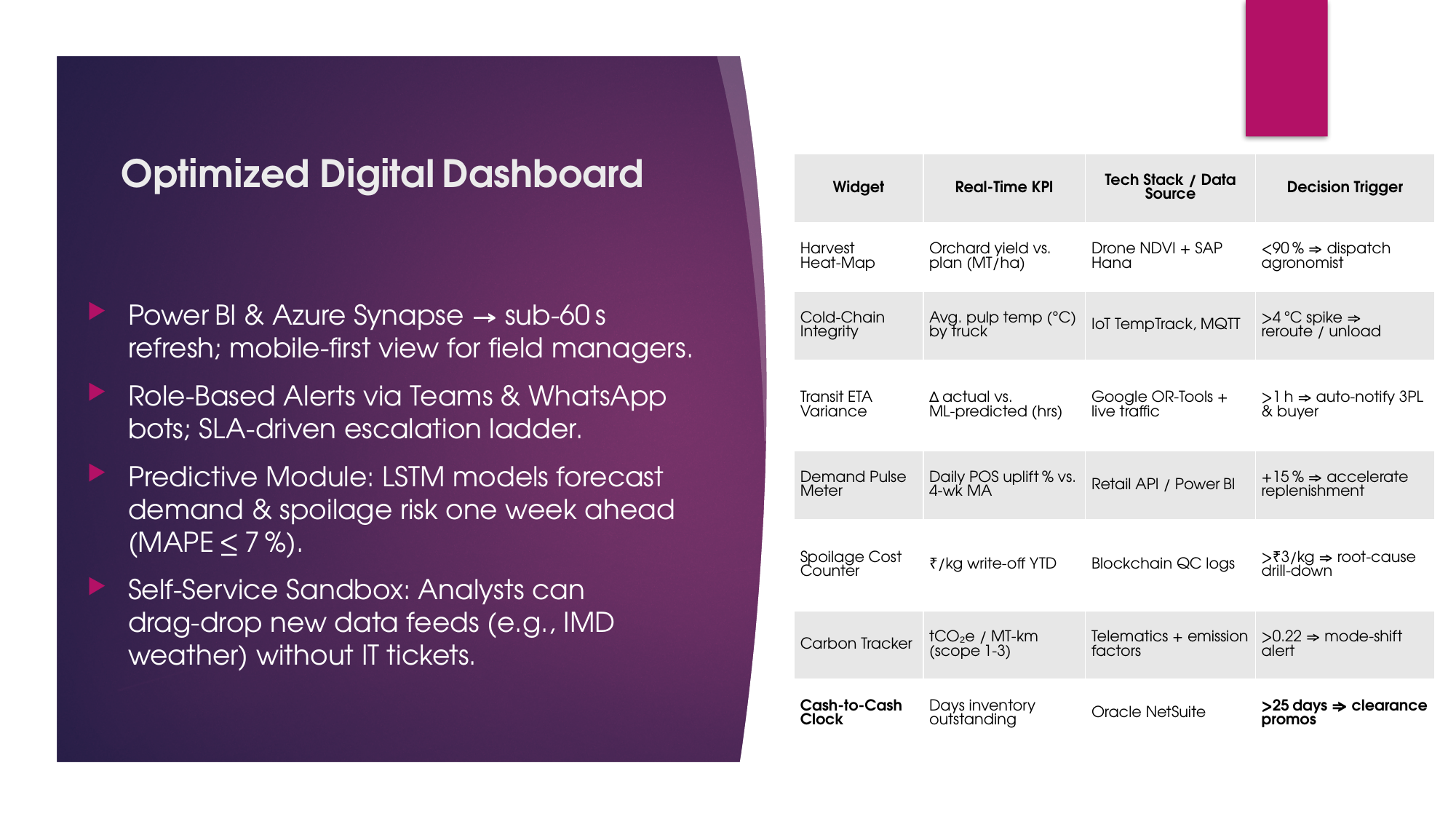

# Optimized Digital Dashboard

| Widget | Real‑Time KPI | Tech Stack / Data Source | Decision Trigger |
| --- | --- | --- | --- |
| Harvest Heat‑Map | Orchard yield vs. plan (MT/ha) | Drone NDVI + SAP Hana | <90 % ⇒ dispatch agronomist |
| Cold‑Chain Integrity | Avg. pulp temp (°C) by truck | IoT TempTrack, MQTT | >4 °C spike ⇒ reroute / unload |
| Transit ETA Variance | Δ actual vs. ML‑predicted (hrs) | Google OR‑Tools + live traffic | >1 h ⇒ auto‑notify 3PL & buyer |
| Demand Pulse Meter | Daily POS uplift % vs. 4‑wk MA | Retail API / Power BI | +15 % ⇒ accelerate replenishment |
| Spoilage Cost Counter | ₹/kg write‑off YTD | Blockchain QC logs | >₹3/kg ⇒ root‑cause drill‑down |
| Carbon Tracker | tCO₂e / MT‑km (scope 1‑3) | Telematics + emission factors | >0.22 ⇒ mode‑shift alert |
| Cash‑to‑Cash Clock | Days inventory outstanding | Oracle NetSuite | >25 days ⇒ clearance promos |

Power BI & Azure Synapse → sub‑60 s refresh; mobile‑first view for field managers.
Role‑Based Alerts via Teams & WhatsApp bots; SLA‑driven escalation ladder.
Predictive Module: LSTM models forecast demand & spoilage risk one week ahead (MAPE ≤ 7 %).
Self‑Service Sandbox: Analysts can drag‑drop new data feeds (e.g., IMD weather) without IT tickets.